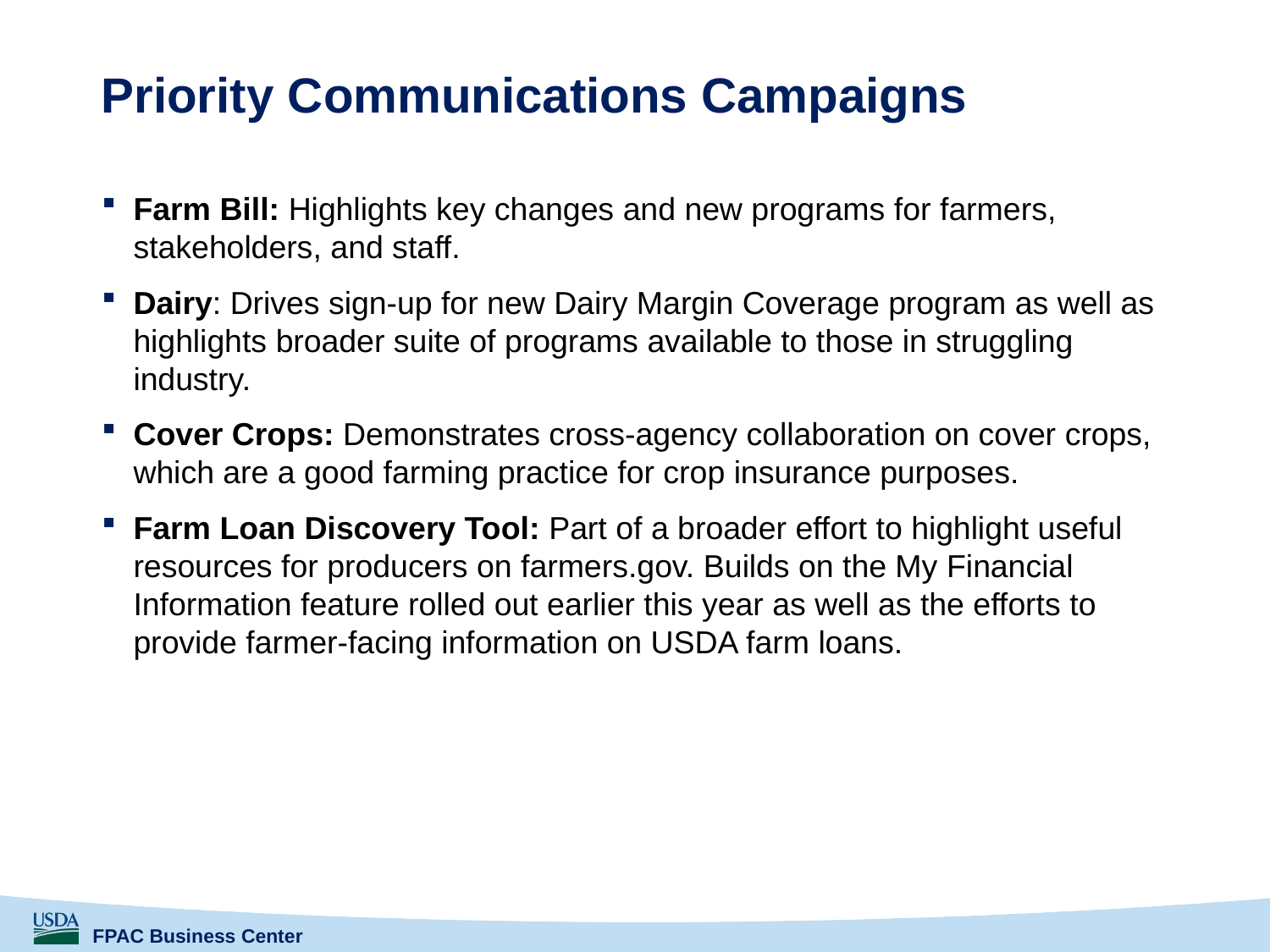

# Priority Communications Campaigns
Farm Bill: Highlights key changes and new programs for farmers, stakeholders, and staff.
Dairy: Drives sign-up for new Dairy Margin Coverage program as well as highlights broader suite of programs available to those in struggling industry.
Cover Crops: Demonstrates cross-agency collaboration on cover crops, which are a good farming practice for crop insurance purposes.
Farm Loan Discovery Tool: Part of a broader effort to highlight useful resources for producers on farmers.gov. Builds on the My Financial Information feature rolled out earlier this year as well as the efforts to provide farmer-facing information on USDA farm loans.